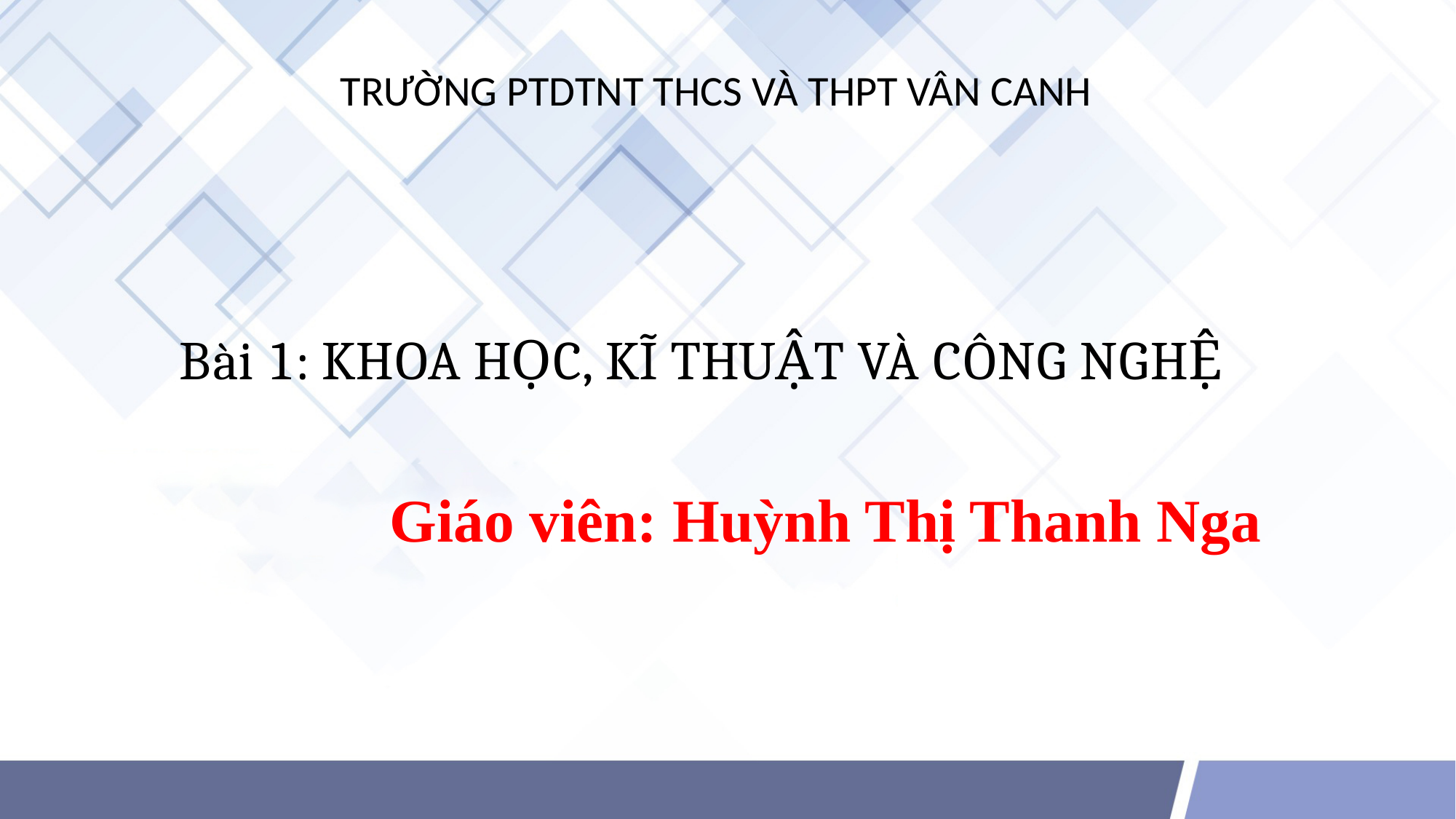

TRƯỜNG PTDTNT THCS VÀ THPT VÂN CANH
Bài 1: KHOA HỌC, KĨ THUẬT VÀ CÔNG NGHỆ
Giáo viên: Huỳnh Thị Thanh Nga